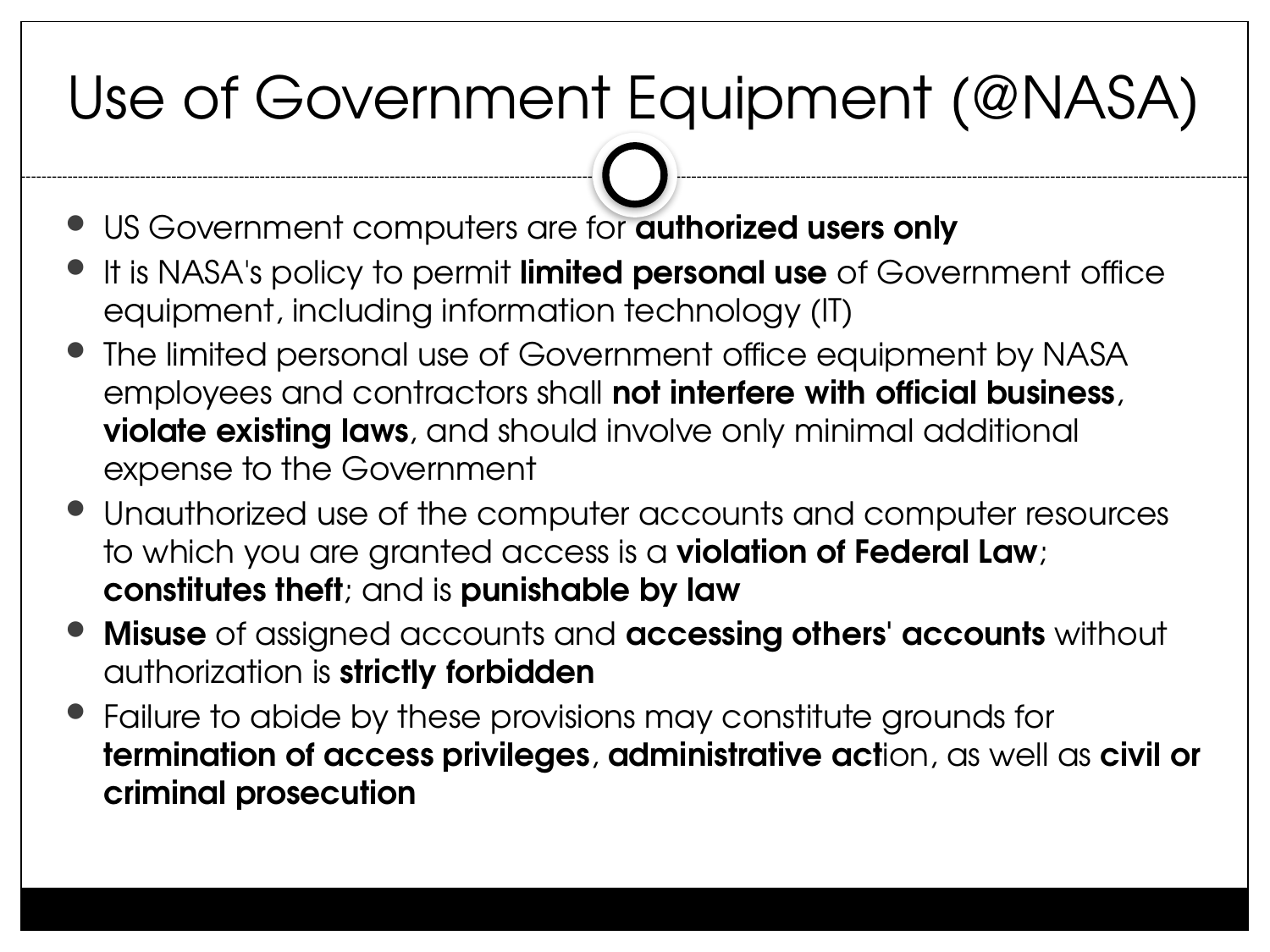

# Use of Government Equipment (@NASA)
US Government computers are for authorized users only
It is NASA's policy to permit limited personal use of Government office equipment, including information technology (IT)
The limited personal use of Government office equipment by NASA employees and contractors shall not interfere with official business, violate existing laws, and should involve only minimal additional expense to the Government
Unauthorized use of the computer accounts and computer resources to which you are granted access is a violation of Federal Law; constitutes theft; and is punishable by law
Misuse of assigned accounts and accessing others' accounts without authorization is strictly forbidden
Failure to abide by these provisions may constitute grounds for termination of access privileges, administrative action, as well as civil or criminal prosecution
NASA 2540.1G & NPR 2810.1A: http://insidenasa.nasa.gov/ocio/policy/policy_direct/index.html